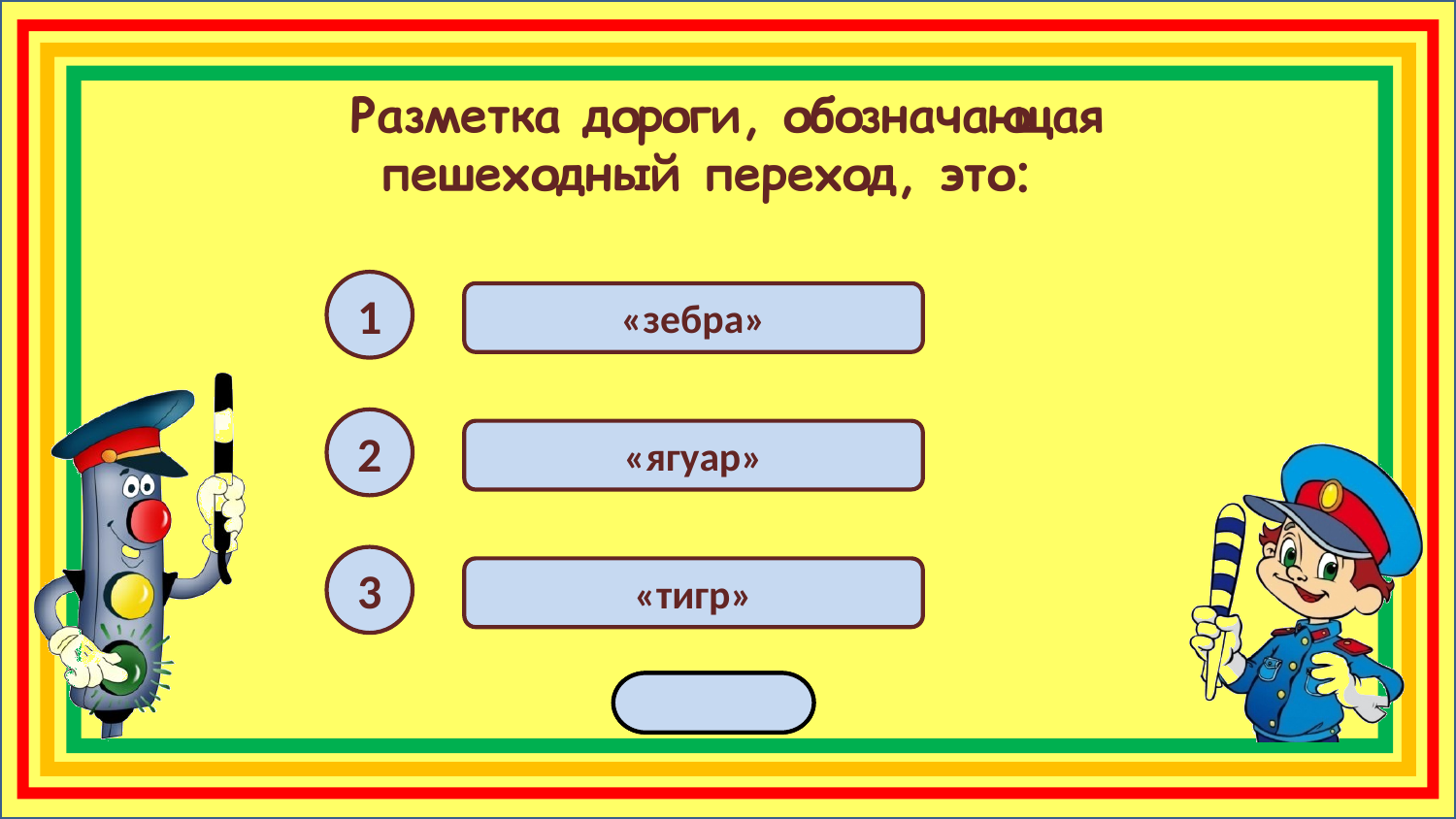

Разметка дороги, обозначающая пешеходный переход, это:
1
«зебра»
2
«ягуар»
3
«тигр»
переход